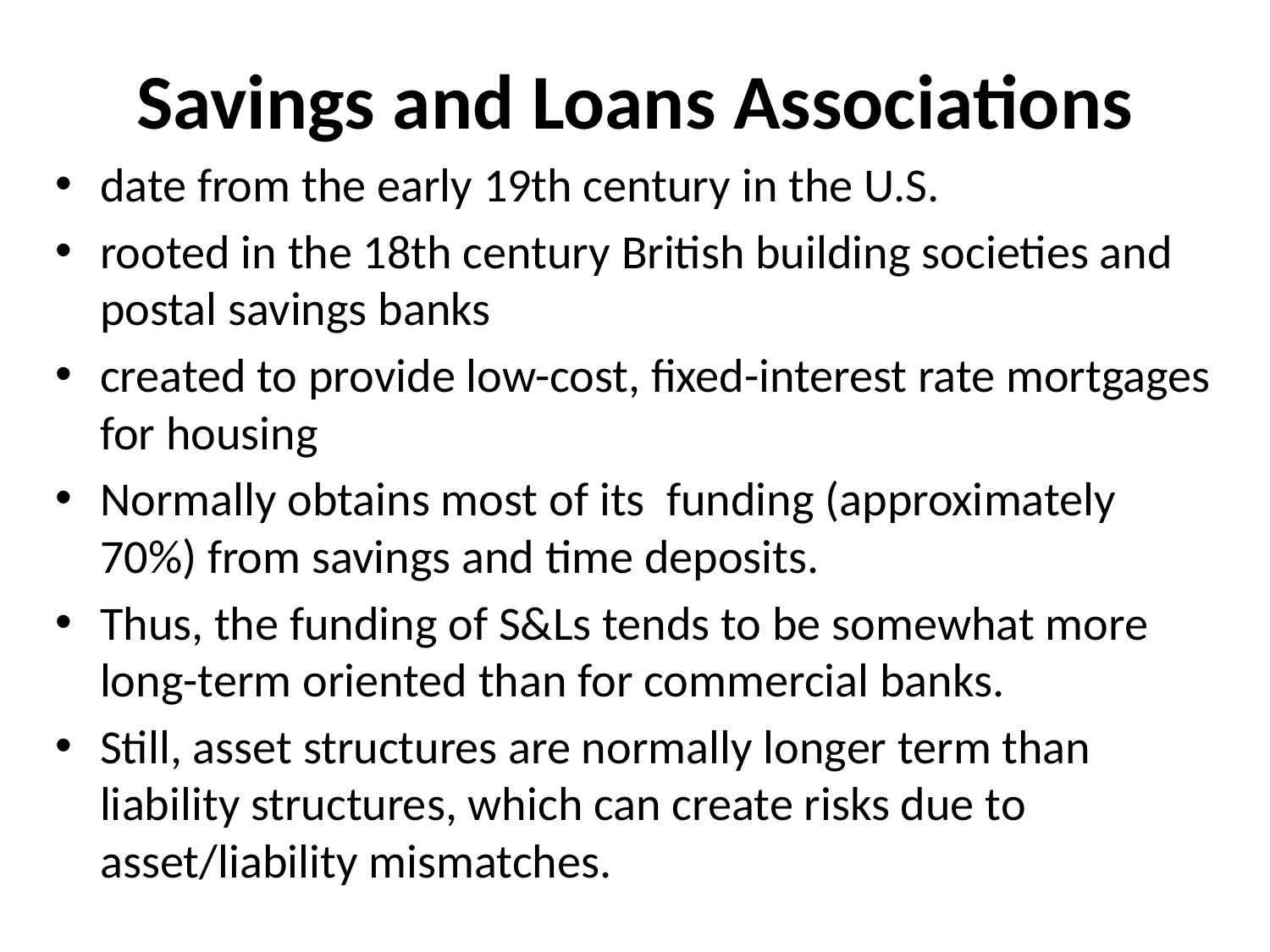

# Savings and Loans Associations
date from the early 19th century in the U.S.
rooted in the 18th century British building societies and postal savings banks
created to provide low-cost, fixed-interest rate mortgages for housing
Normally obtains most of its  funding (approximately 70%) from savings and time deposits.
Thus, the funding of S&Ls tends to be somewhat more long-term oriented than for commercial banks.
Still, asset structures are normally longer term than liability structures, which can create risks due to asset/liability mismatches.